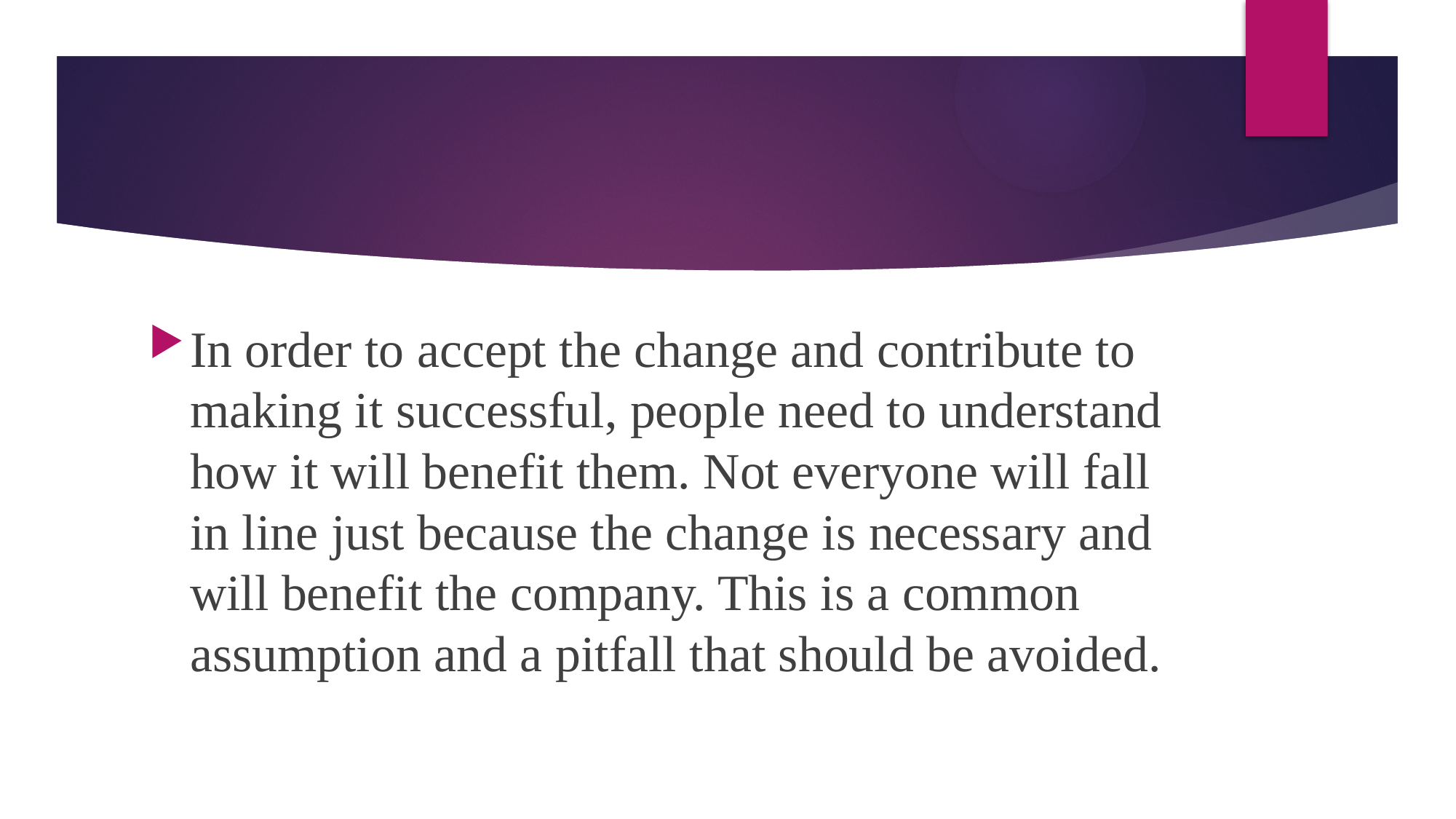

#
In order to accept the change and contribute to making it successful, people need to understand how it will benefit them. Not everyone will fall in line just because the change is necessary and will benefit the company. This is a common assumption and a pitfall that should be avoided.